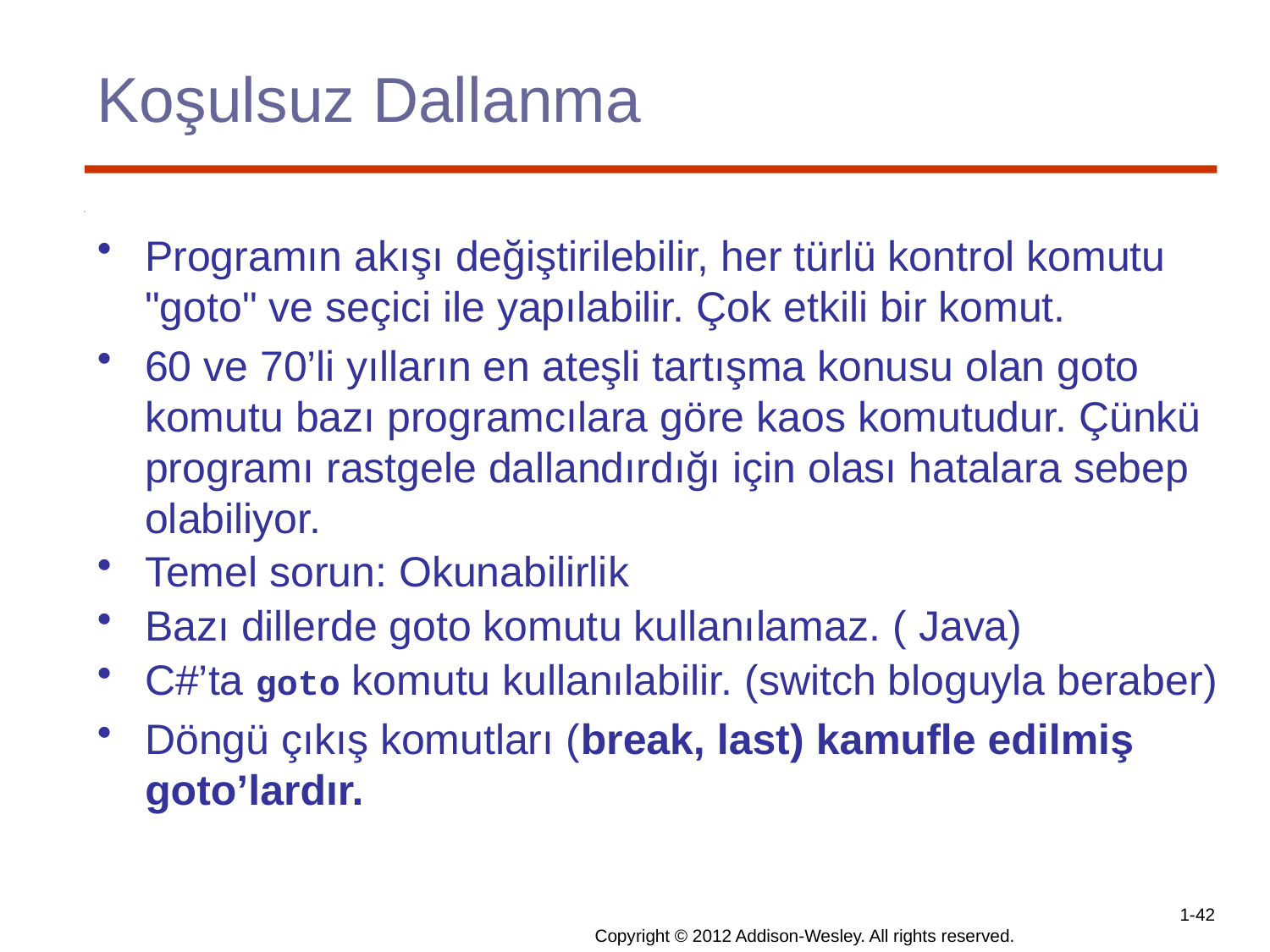

# Koşulsuz Dallanma
Programın akışı değiştirilebilir, her türlü kontrol komutu "goto" ve seçici ile yapılabilir. Çok etkili bir komut.
60 ve 70’li yılların en ateşli tartışma konusu olan goto komutu bazı programcılara göre kaos komutudur. Çünkü programı rastgele dallandırdığı için olası hatalara sebep olabiliyor.
Temel sorun: Okunabilirlik
Bazı dillerde goto komutu kullanılamaz. ( Java)
C#’ta goto komutu kullanılabilir. (switch bloguyla beraber)
Döngü çıkış komutları (break, last) kamufle edilmiş goto’lardır.
1-42
Copyright © 2012 Addison-Wesley. All rights reserved.